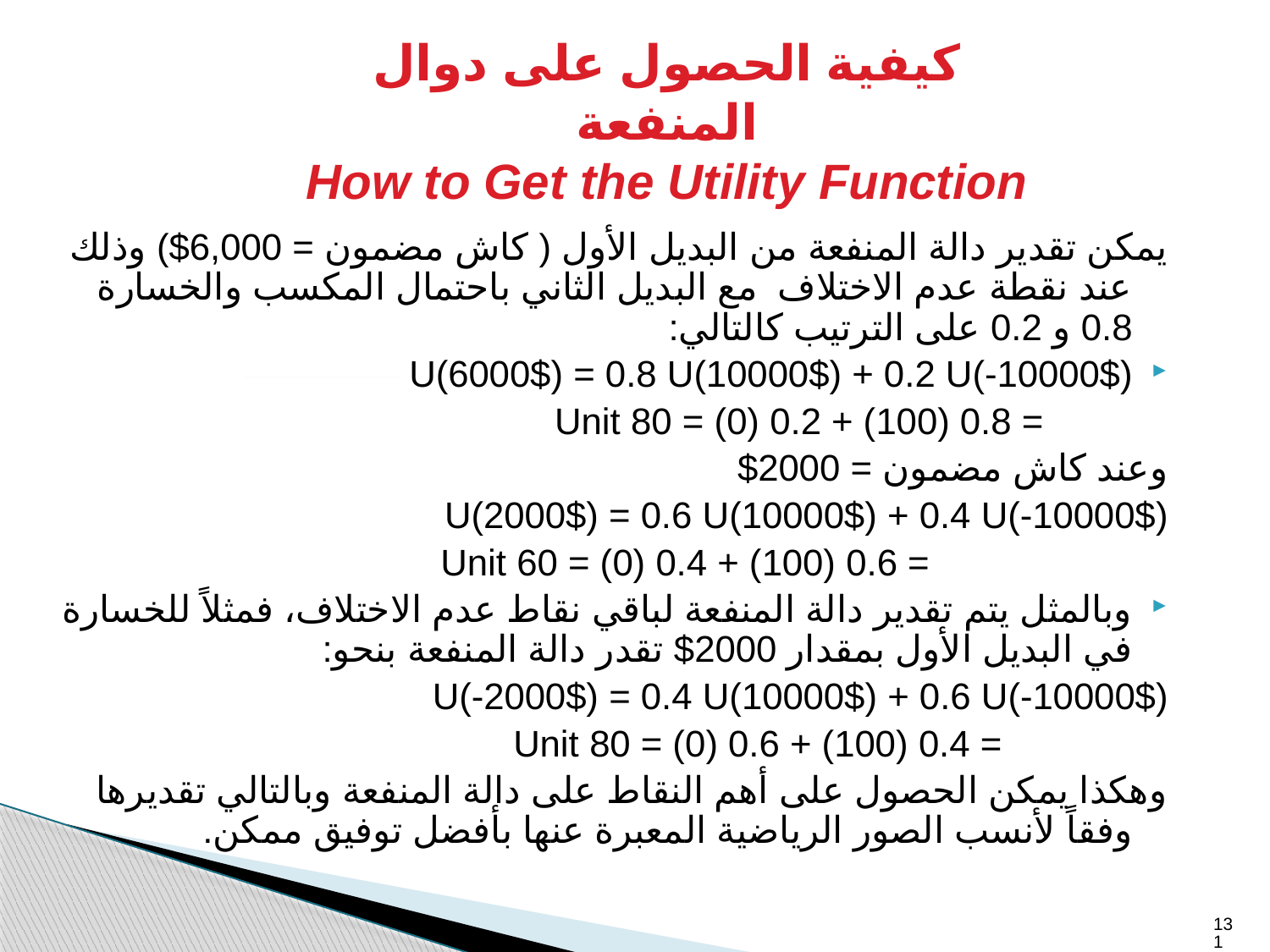

كيفية الحصول على دوال المنفعة
How to Get the Utility Function
يمكن تقدير دالة المنفعة من البديل الأول ( كاش مضمون = 6,000$) وذلك عند نقطة عدم الاختلاف  مع البديل الثاني باحتمال المكسب والخسارة 0.8 و 0.2 على الترتيب كالتالي:
U(6000$) = 0.8 U(10000$) + 0.2 U(-10000$)
            = 0.8 (100) + 0.2 (0) = 80 Unit
وعند كاش مضمون = 2000$
U(2000$) = 0.6 U(10000$) + 0.4 U(-10000$)
                       = 0.6 (100) + 0.4 (0) = 60 Unit
وبالمثل يتم تقدير دالة المنفعة لباقي نقاط عدم الاختلاف، فمثلاً للخسارة في البديل الأول بمقدار 2000$ تقدر دالة المنفعة بنحو:
U(-2000$) = 0.4 U(10000$) + 0.6 U(-10000$)
                = 0.4 (100) + 0.6 (0) = 80 Unit
وهكذا يمكن الحصول على أهم النقاط على دالة المنفعة وبالتالي تقديرها وفقاً لأنسب الصور الرياضية المعبرة عنها بأفضل توفيق ممكن.

131